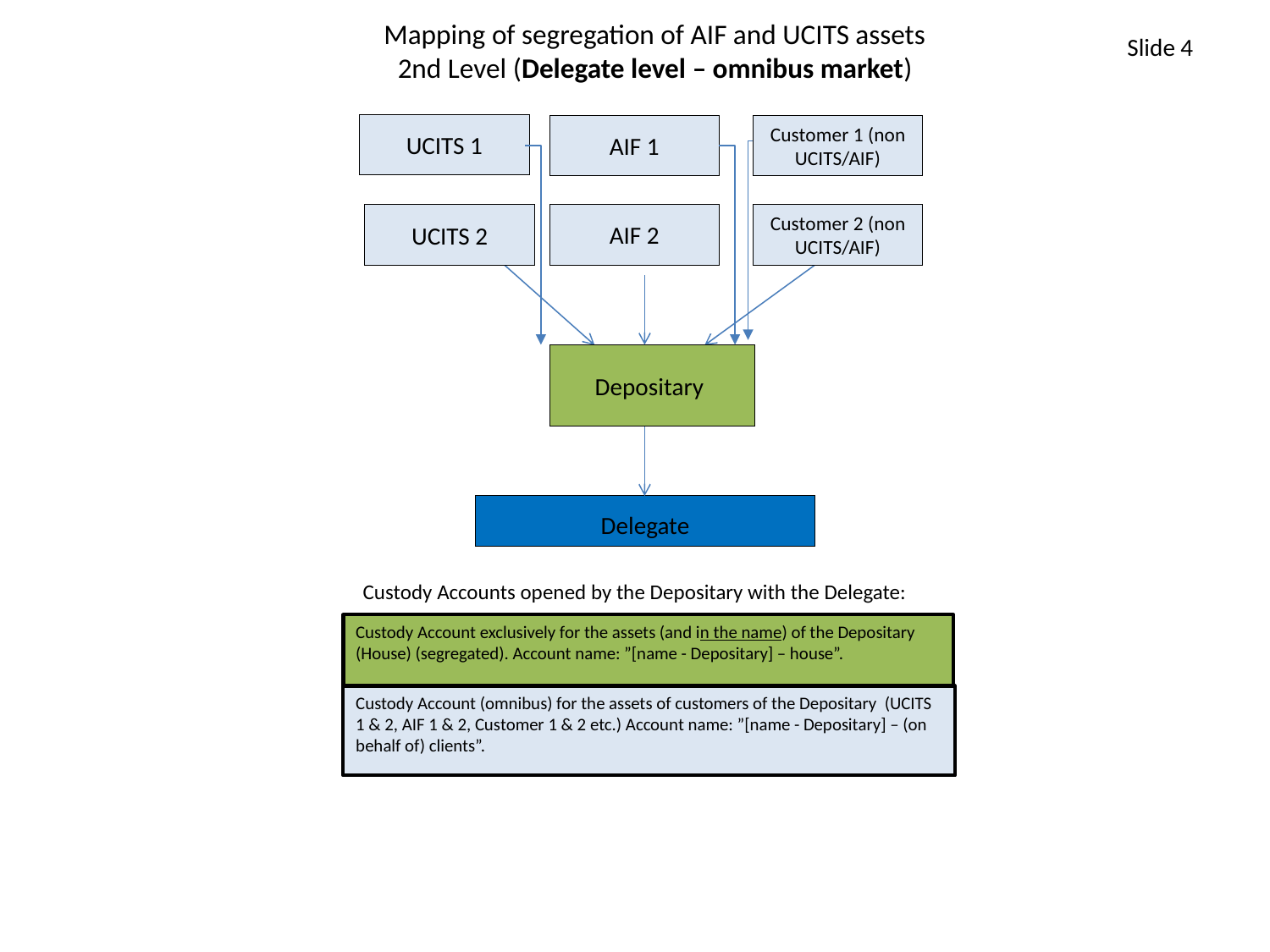

Slide 4
Mapping of segregation of AIF and UCITS assets
2nd Level (Delegate level – omnibus market)

UCITS 1
AIF 1
Customer 1 (non UCITS/AIF)
AIF 2
Customer 2 (non UCITS/AIF)
UCITS 2
Depositary
Delegate
Custody Accounts opened by the Depositary with the Delegate:
Custody Account exclusively for the assets (and in the name) of the Depositary  (House) (segregated). Account name: ”[name - Depositary] – house”.
Custody Account (omnibus) for the assets of customers of the Depositary  (UCITS 1 & 2, AIF 1 & 2, Customer 1 & 2 etc.) Account name: ”[name - Depositary] – (on behalf of) clients”.